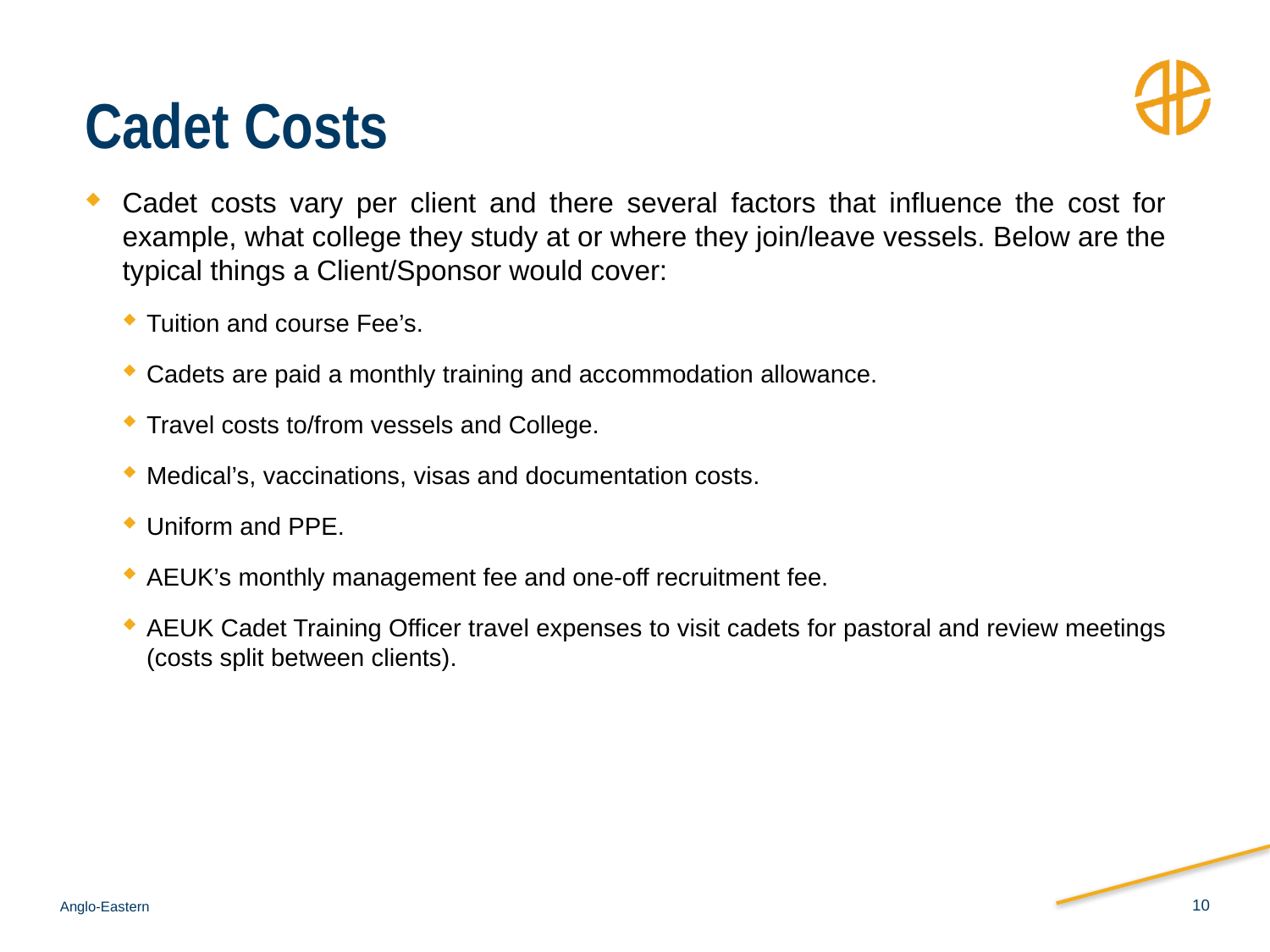

# Cadet Costs
Cadet costs vary per client and there several factors that influence the cost for example, what college they study at or where they join/leave vessels. Below are the typical things a Client/Sponsor would cover:
Tuition and course Fee’s.
Cadets are paid a monthly training and accommodation allowance.
Travel costs to/from vessels and College.
Medical’s, vaccinations, visas and documentation costs.
Uniform and PPE.
AEUK’s monthly management fee and one-off recruitment fee.
AEUK Cadet Training Officer travel expenses to visit cadets for pastoral and review meetings (costs split between clients).

10